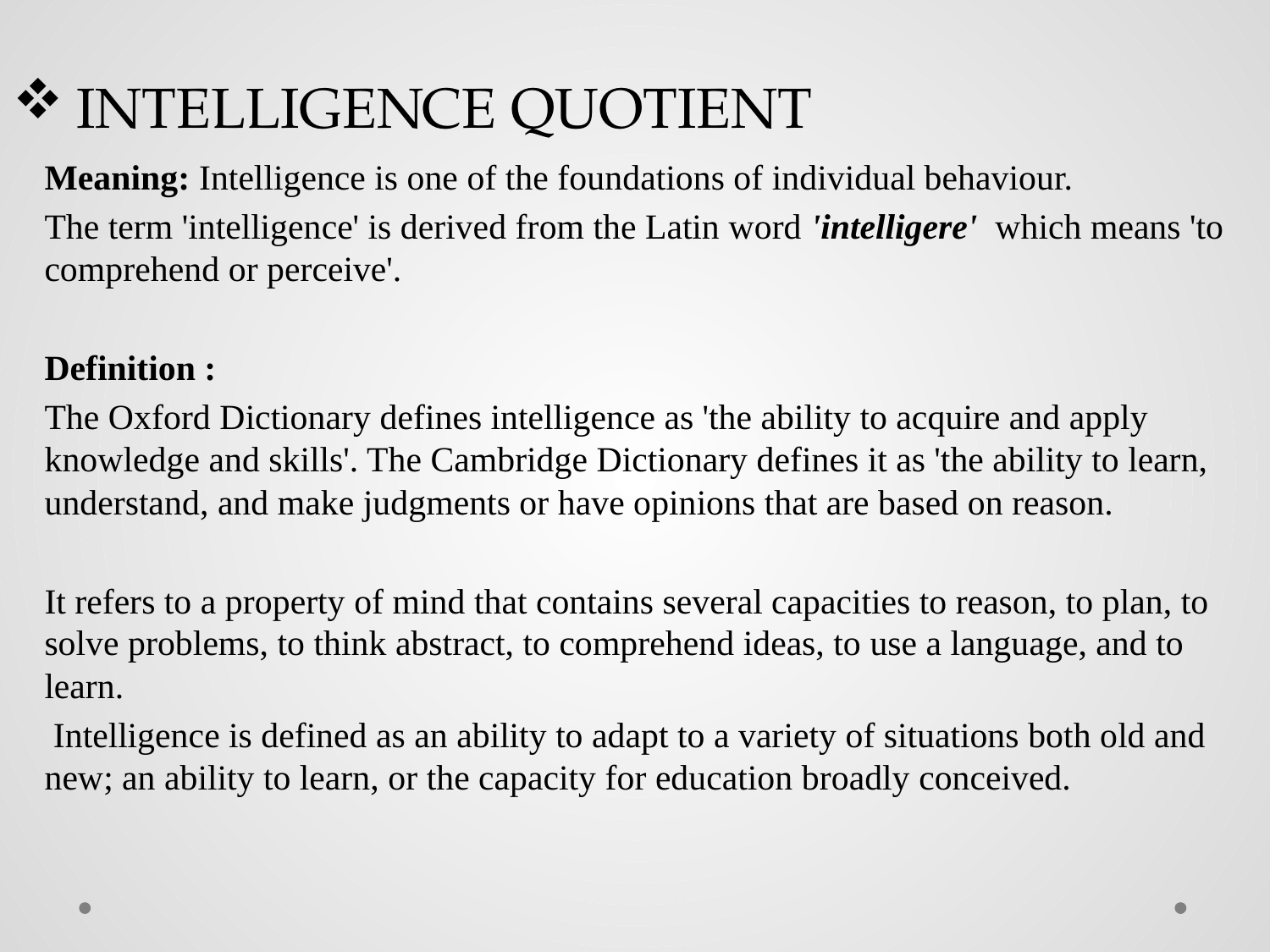

# INTELLIGENCE QUOTIENT
Meaning: Intelligence is one of the foundations of individual behaviour.
The term 'intelligence' is derived from the Latin word 'intelligere'  which means 'to comprehend or perceive'.

Definition :
The Oxford Dictionary defines intelligence as 'the ability to acquire and apply knowledge and skills'. The Cambridge Dictionary defines it as 'the ability to learn, understand, and make judgments or have opinions that are based on reason.

It refers to a property of mind that contains several capacities to reason, to plan, to solve problems, to think abstract, to comprehend ideas, to use a language, and to learn.
 Intelligence is defined as an ability to adapt to a variety of situations both old and new; an ability to learn, or the capacity for education broadly conceived.